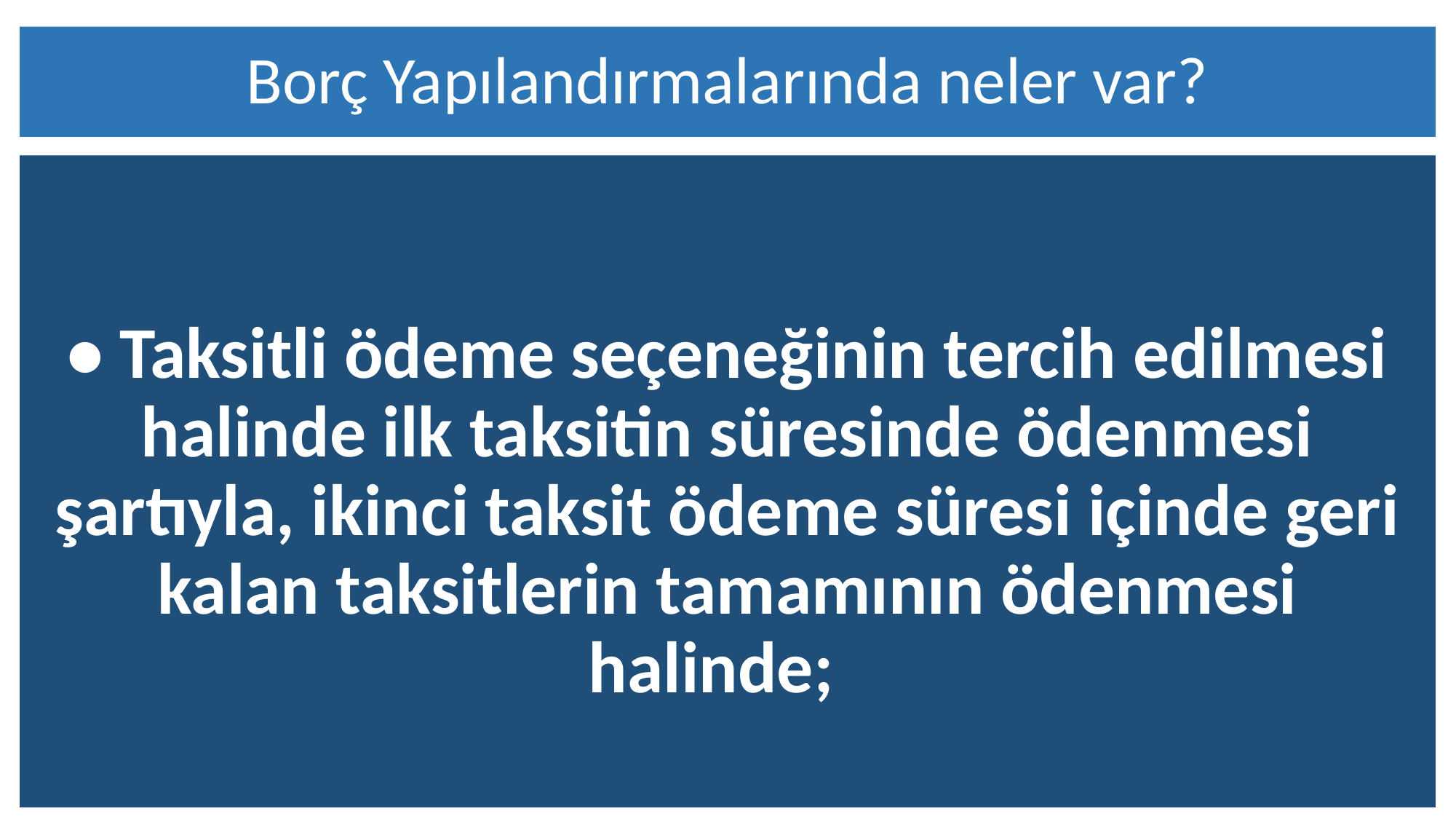

# Borç Yapılandırmalarında neler var?

• Taksitli ödeme seçeneğinin tercih edilmesi halinde ilk taksitin süresinde ödenmesi şartıyla, ikinci taksit ödeme süresi içinde geri kalan taksitlerin tamamının ödenmesi halinde;